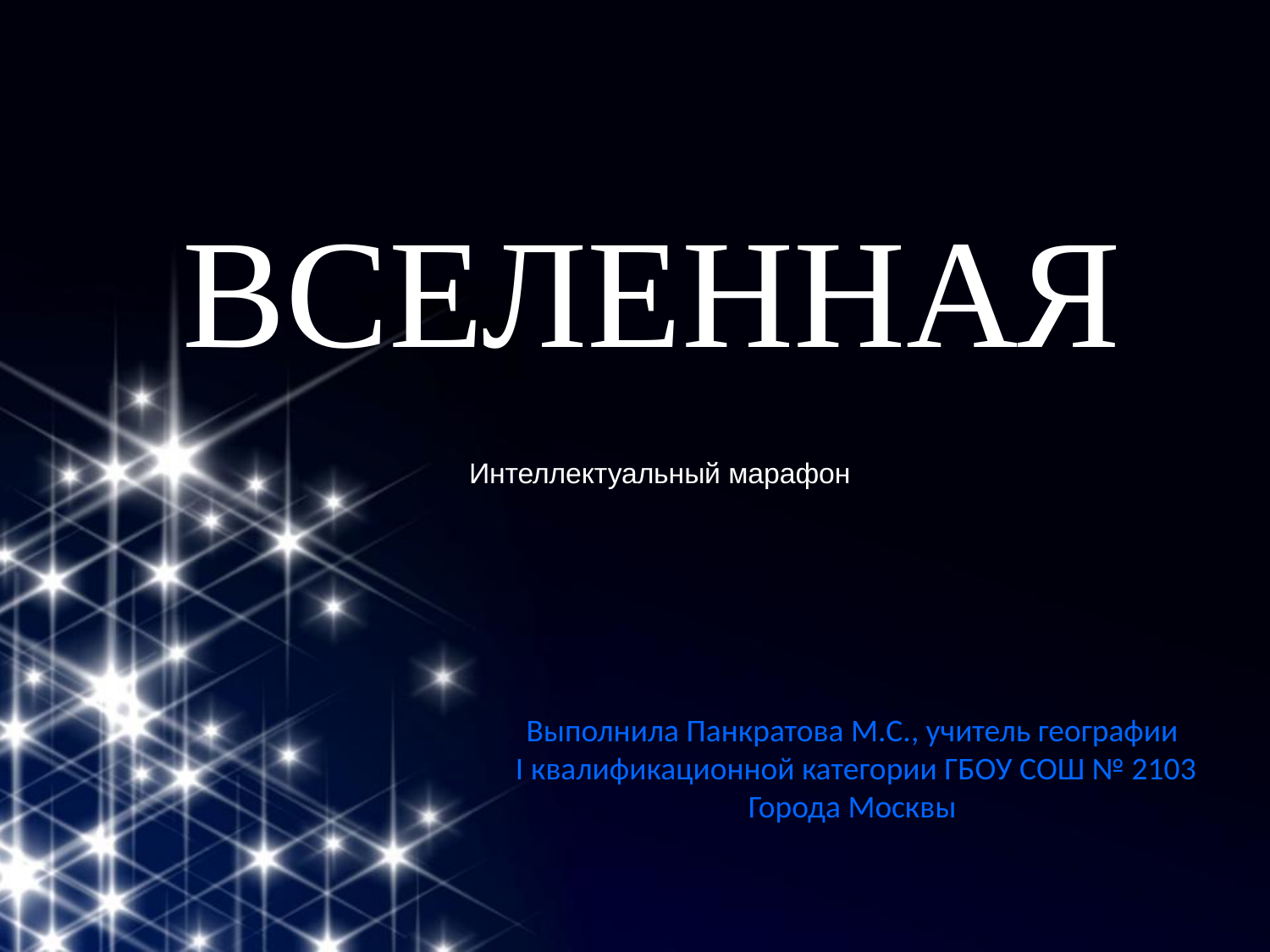

ВСЕЛЕННАЯ
# Интеллектуальный марафон
Выполнила Панкратова М.С., учитель географии
 I квалификационной категории ГБОУ СОШ № 2103
Города Москвы